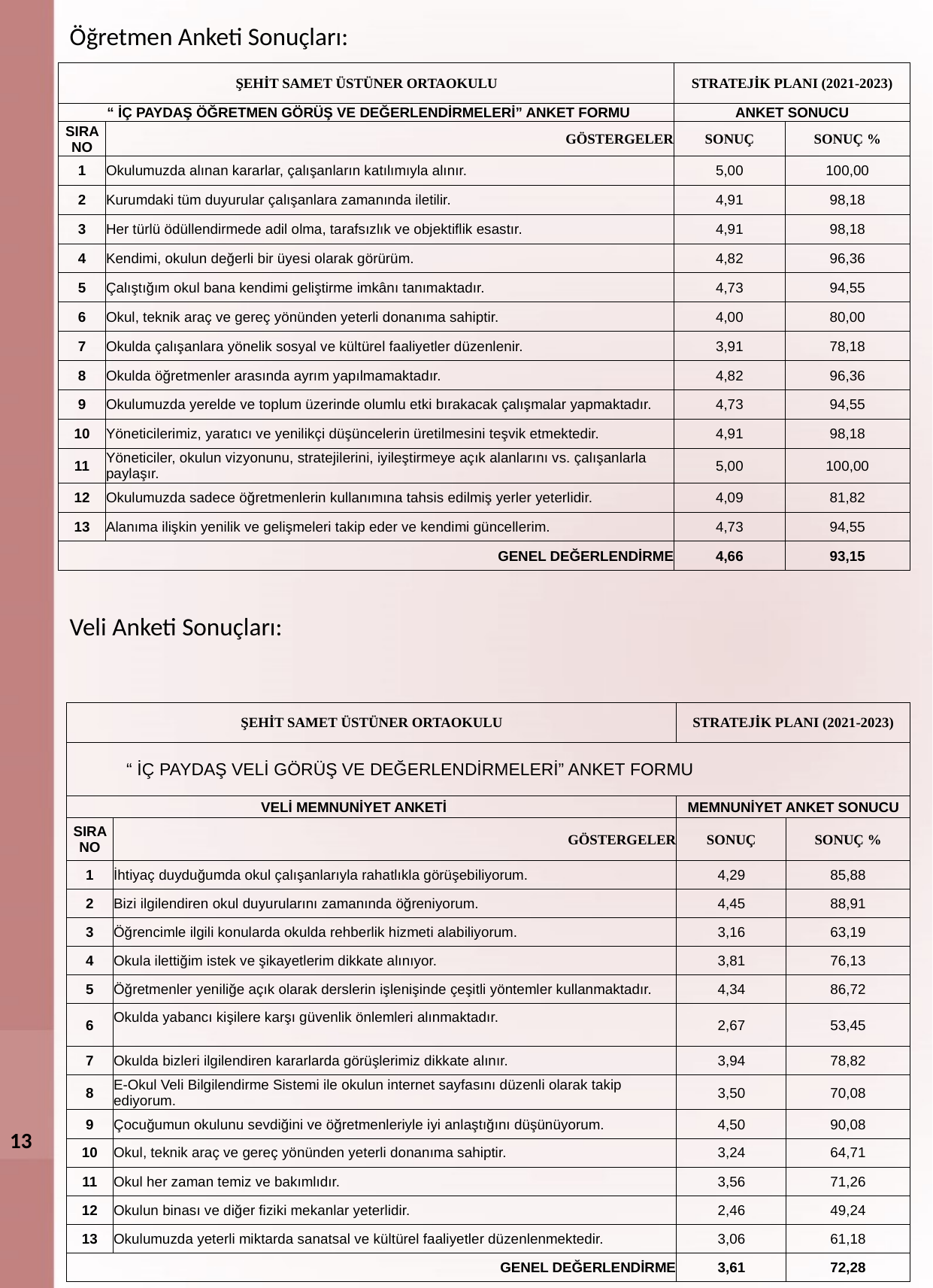

Öğretmen Anketi Sonuçları:
| ŞEHİT SAMET ÜSTÜNER ORTAOKULU |  | STRATEJİK PLANI (2021-2023) |  |
| --- | --- | --- | --- |
| “ İÇ PAYDAŞ ÖĞRETMEN GÖRÜŞ VE DEĞERLENDİRMELERİ” ANKET FORMU |  | ANKET SONUCU |  |
| SIRA NO | GÖSTERGELER | SONUÇ | SONUÇ % |
| 1 | Okulumuzda alınan kararlar, çalışanların katılımıyla alınır. | 5,00 | 100,00 |
| 2 | Kurumdaki tüm duyurular çalışanlara zamanında iletilir. | 4,91 | 98,18 |
| 3 | Her türlü ödüllendirmede adil olma, tarafsızlık ve objektiflik esastır. | 4,91 | 98,18 |
| 4 | Kendimi, okulun değerli bir üyesi olarak görürüm. | 4,82 | 96,36 |
| 5 | Çalıştığım okul bana kendimi geliştirme imkânı tanımaktadır. | 4,73 | 94,55 |
| 6 | Okul, teknik araç ve gereç yönünden yeterli donanıma sahiptir. | 4,00 | 80,00 |
| 7 | Okulda çalışanlara yönelik sosyal ve kültürel faaliyetler düzenlenir. | 3,91 | 78,18 |
| 8 | Okulda öğretmenler arasında ayrım yapılmamaktadır. | 4,82 | 96,36 |
| 9 | Okulumuzda yerelde ve toplum üzerinde olumlu etki bırakacak çalışmalar yapmaktadır. | 4,73 | 94,55 |
| 10 | Yöneticilerimiz, yaratıcı ve yenilikçi düşüncelerin üretilmesini teşvik etmektedir. | 4,91 | 98,18 |
| 11 | Yöneticiler, okulun vizyonunu, stratejilerini, iyileştirmeye açık alanlarını vs. çalışanlarla paylaşır. | 5,00 | 100,00 |
| 12 | Okulumuzda sadece öğretmenlerin kullanımına tahsis edilmiş yerler yeterlidir. | 4,09 | 81,82 |
| 13 | Alanıma ilişkin yenilik ve gelişmeleri takip eder ve kendimi güncellerim. | 4,73 | 94,55 |
| GENEL DEĞERLENDİRME |  | 4,66 | 93,15 |
Veli Anketi Sonuçları:
| ŞEHİT SAMET ÜSTÜNER ORTAOKULU |  | STRATEJİK PLANI (2021-2023) |  |
| --- | --- | --- | --- |
| “ İÇ PAYDAŞ VELİ GÖRÜŞ VE DEĞERLENDİRMELERİ” ANKET FORMU |  |  |  |
| VELİ MEMNUNİYET ANKETİ |  | MEMNUNİYET ANKET SONUCU |  |
| SIRA NO | GÖSTERGELER | SONUÇ | SONUÇ % |
| 1 | İhtiyaç duyduğumda okul çalışanlarıyla rahatlıkla görüşebiliyorum. | 4,29 | 85,88 |
| 2 | Bizi ilgilendiren okul duyurularını zamanında öğreniyorum. | 4,45 | 88,91 |
| 3 | Öğrencimle ilgili konularda okulda rehberlik hizmeti alabiliyorum. | 3,16 | 63,19 |
| 4 | Okula ilettiğim istek ve şikayetlerim dikkate alınıyor. | 3,81 | 76,13 |
| 5 | Öğretmenler yeniliğe açık olarak derslerin işlenişinde çeşitli yöntemler kullanmaktadır. | 4,34 | 86,72 |
| 6 | Okulda yabancı kişilere karşı güvenlik önlemleri alınmaktadır. | 2,67 | 53,45 |
| 7 | Okulda bizleri ilgilendiren kararlarda görüşlerimiz dikkate alınır. | 3,94 | 78,82 |
| 8 | E-Okul Veli Bilgilendirme Sistemi ile okulun internet sayfasını düzenli olarak takip ediyorum. | 3,50 | 70,08 |
| 9 | Çocuğumun okulunu sevdiğini ve öğretmenleriyle iyi anlaştığını düşünüyorum. | 4,50 | 90,08 |
| 10 | Okul, teknik araç ve gereç yönünden yeterli donanıma sahiptir. | 3,24 | 64,71 |
| 11 | Okul her zaman temiz ve bakımlıdır. | 3,56 | 71,26 |
| 12 | Okulun binası ve diğer fiziki mekanlar yeterlidir. | 2,46 | 49,24 |
| 13 | Okulumuzda yeterli miktarda sanatsal ve kültürel faaliyetler düzenlenmektedir. | 3,06 | 61,18 |
| GENEL DEĞERLENDİRME |  | 3,61 | 72,28 |
13